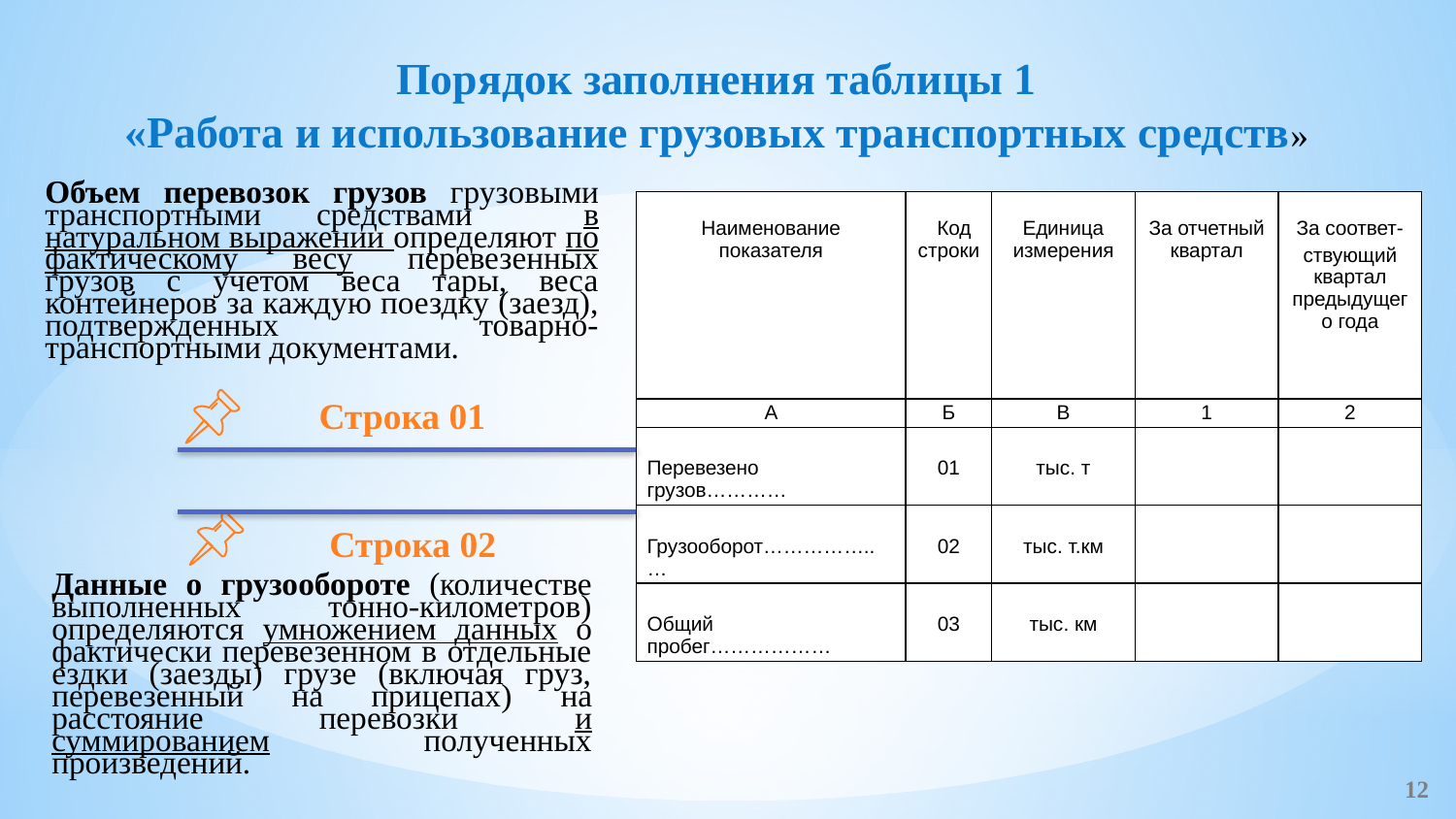

# Порядок заполнения таблицы 1 «Работа и использование грузовых транспортных средств»
Объем перевозок грузов грузовыми транспортными средствами  в натуральном выражении определяют по фактическому весу перевезенных грузов с учетом веса тары, веса контейнеров за каждую поездку (заезд), подтвержденных товарно-транспортными документами.
| Наименование показателя | Код строки | Единица измерения | За отчетный квартал | За соответ- ствующий квартал предыдущего года |
| --- | --- | --- | --- | --- |
| А | Б | В | 1 | 2 |
| Перевезено грузов………… | 01 | тыс. т |  |  |
| Грузооборот……………..… | 02 | тыс. т.км |  |  |
| Общий пробег……………… | 03 | тыс. км |  |  |
Строка 01

Строка 02
Данные о грузообороте (количестве выполненных тонно-километров) определяются умножением данных о фактически перевезенном в отдельные ездки (заезды) грузе (включая груз, перевезенный на прицепах) на расстояние перевозки и суммированием полученных произведений.
12